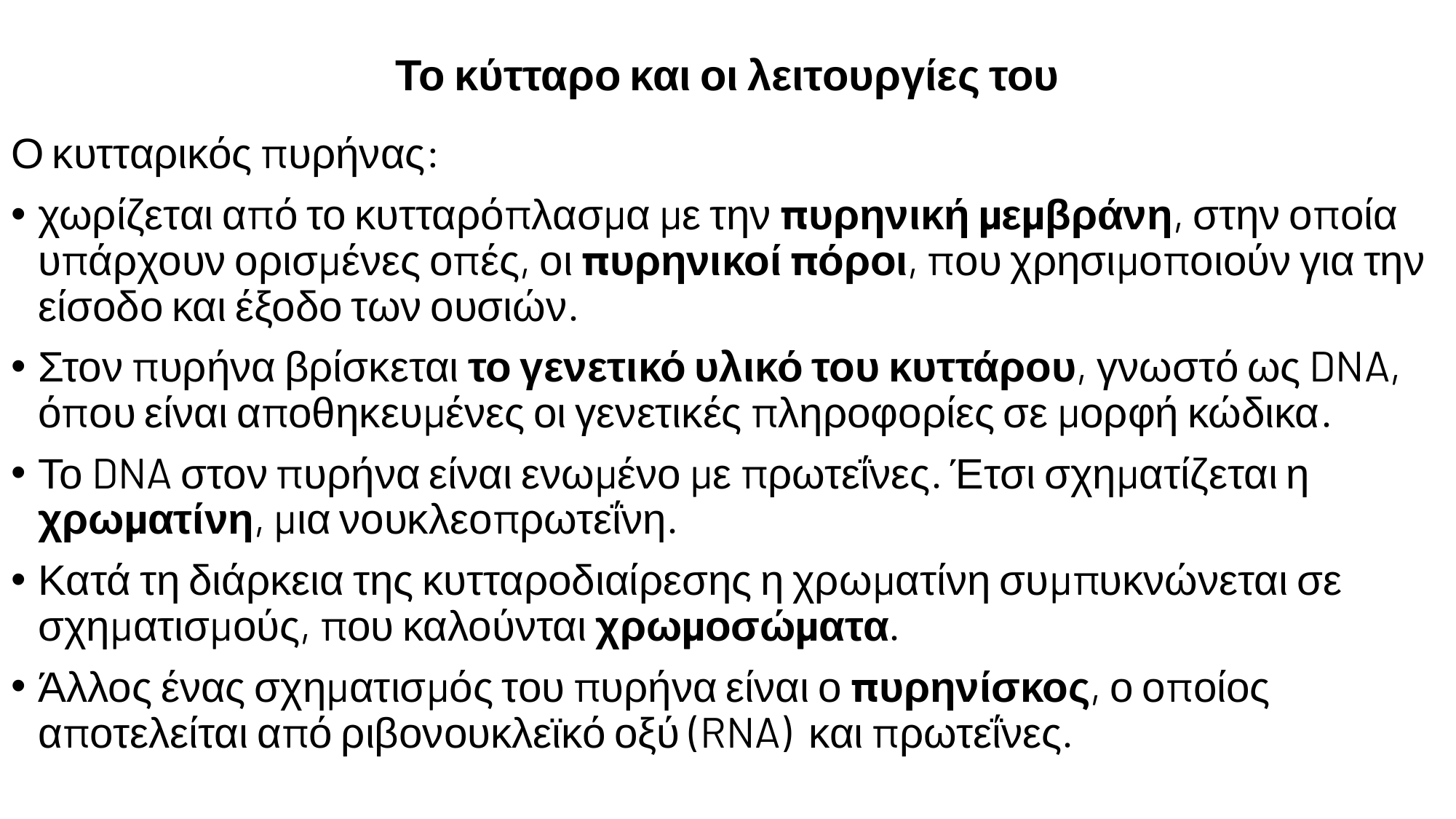

# Το κύτταρο και οι λειτουργίες του
Ο κυτταρικός πυρήνας:
χωρίζεται από το κυτταρόπλασμα με την πυρηνική μεμβράνη, στην οποία υπάρχουν ορισμένες οπές, οι πυρηνικοί πόροι, που χρησιμοποιούν για την είσοδο και έξοδο των ουσιών.
Στον πυρήνα βρίσκεται το γενετικό υλικό του κυττάρου, γνωστό ως DNA, όπου είναι αποθηκευμένες οι γενετικές πληροφορίες σε μορφή κώδικα.
Το DNA στον πυρήνα είναι ενωμένο με πρωτεΐνες. Έτσι σχηματίζεται η χρωματίνη, μια νουκλεοπρωτεΐνη.
Κατά τη διάρκεια της κυτταροδιαίρεσης η χρωματίνη συμπυκνώνεται σε σχηματισμούς, που καλούνται χρωμοσώματα.
Άλλος ένας σχηματισμός του πυρήνα είναι ο πυρηνίσκος, ο οποίος αποτελείται από ριβονουκλεϊκό οξύ (RNA)  και πρωτεΐνες.